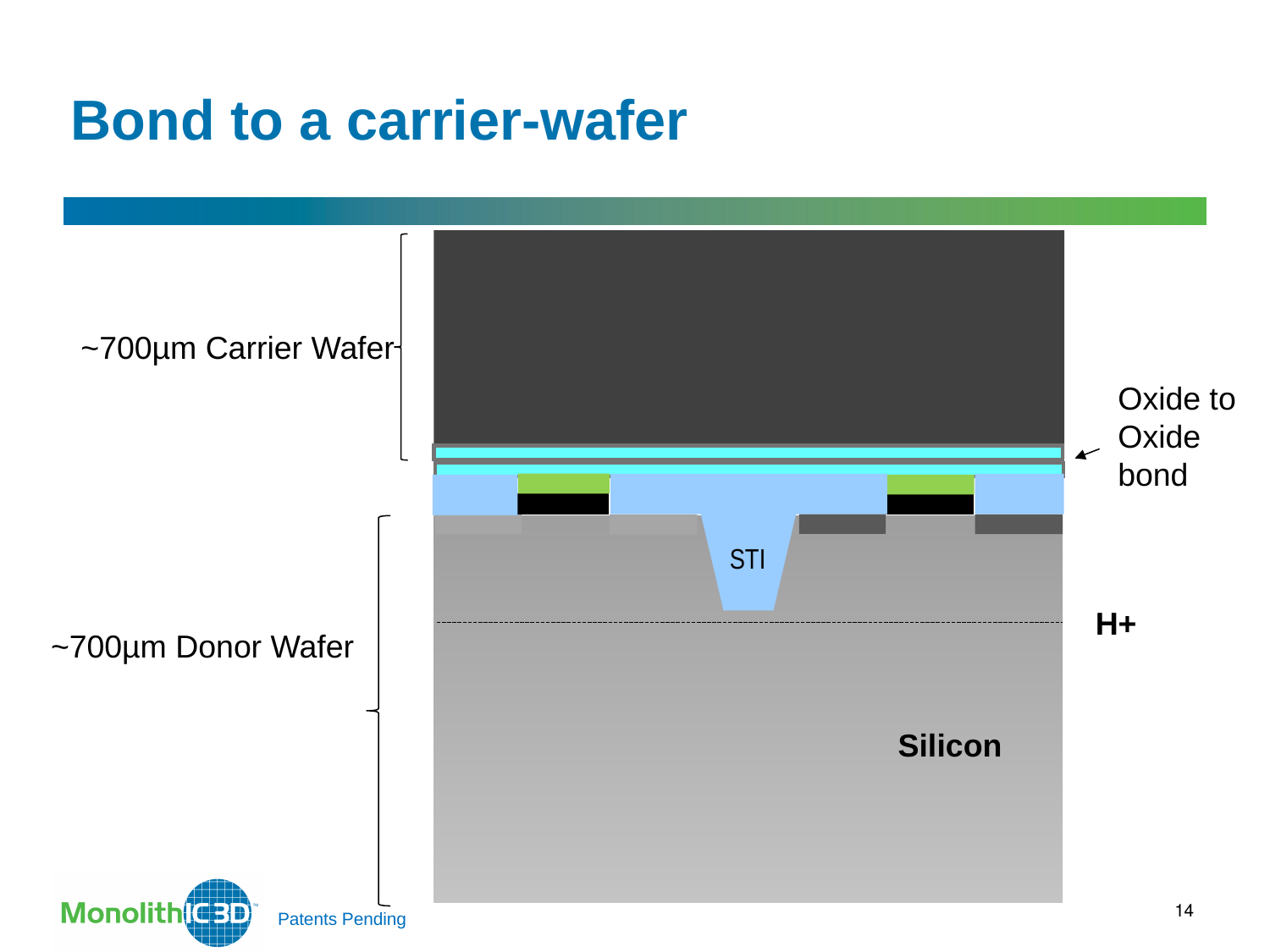

Bond to a carrier-wafer

~700µm Carrier Wafer
Oxide to Oxide bond

STI
H+
~700µm Donor Wafer
Silicon

14
Patents Pending